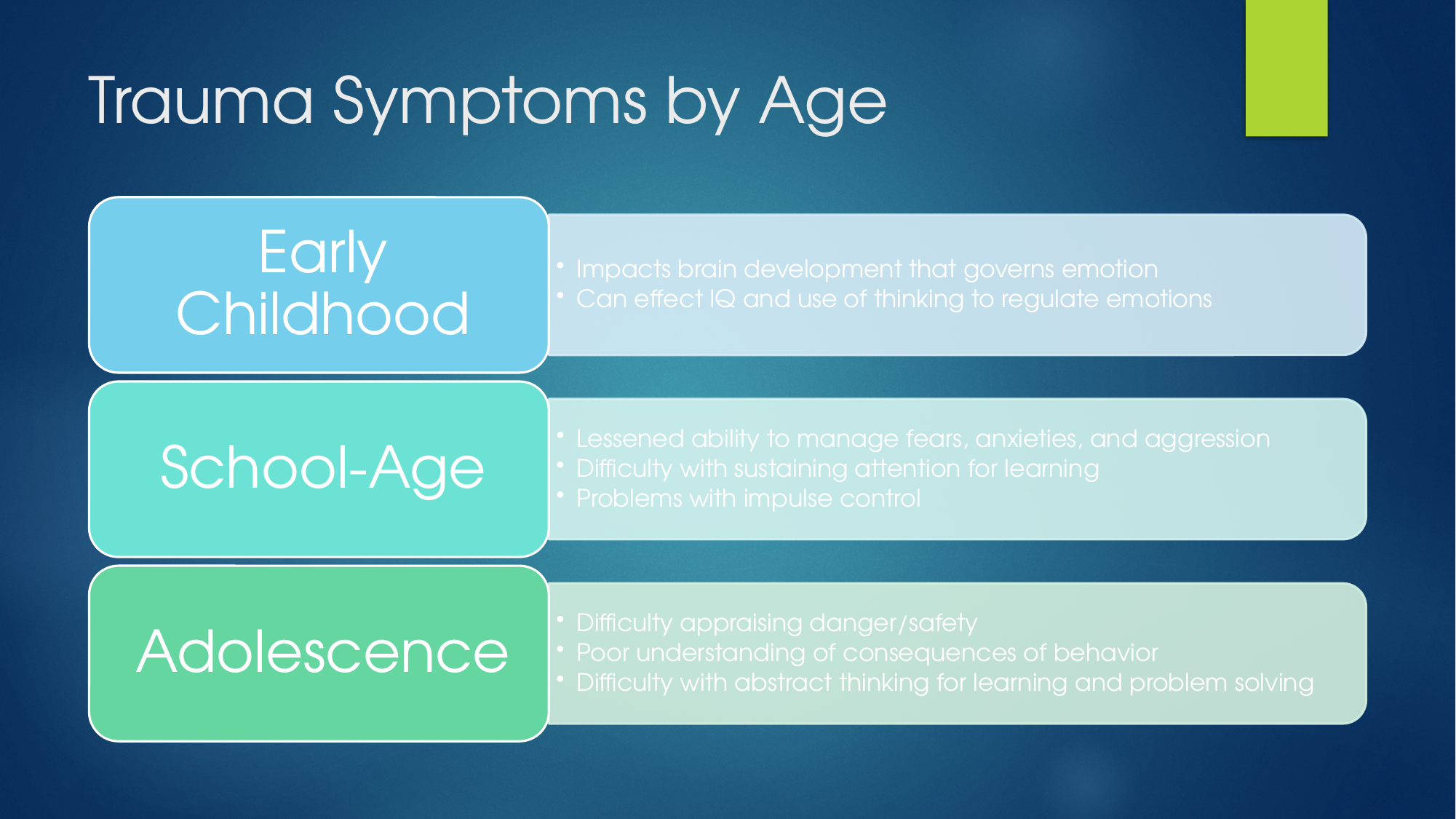

# Trauma Symptoms by Age
Impacts brain development that governs emotion
Can effect IQ and use of thinking to regulate emotions
Early Childhood
Lessened ability to manage fears, anxieties, and aggression
Difficulty with sustaining attention for learning
Problems with impulse control
School-Age
Difficulty appraising danger/safety
Poor understanding of consequences of behavior
Difficulty with abstract thinking for learning and problem solving
Adolescence